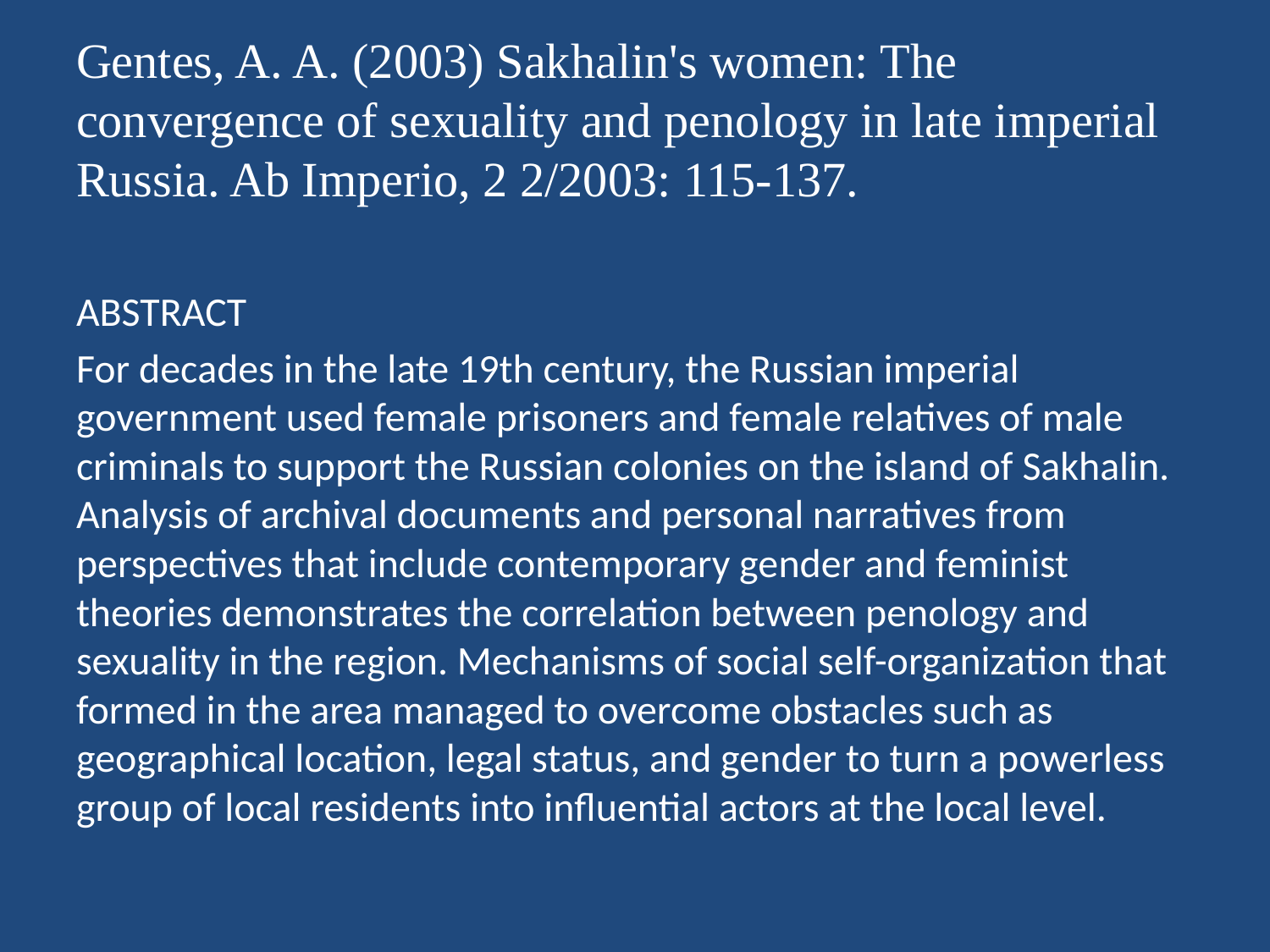

# Gentes, A. A. (2003) Sakhalin's women: The convergence of sexuality and penology in late imperial Russia. Ab Imperio, 2 2/2003: 115-137.

ABSTRACT
For decades in the late 19th century, the Russian imperial government used female prisoners and female relatives of male criminals to support the Russian colonies on the island of Sakhalin. Analysis of archival documents and personal narratives from perspectives that include contemporary gender and feminist theories demonstrates the correlation between penology and sexuality in the region. Mechanisms of social self-organization that formed in the area managed to overcome obstacles such as geographical location, legal status, and gender to turn a powerless group of local residents into influential actors at the local level.